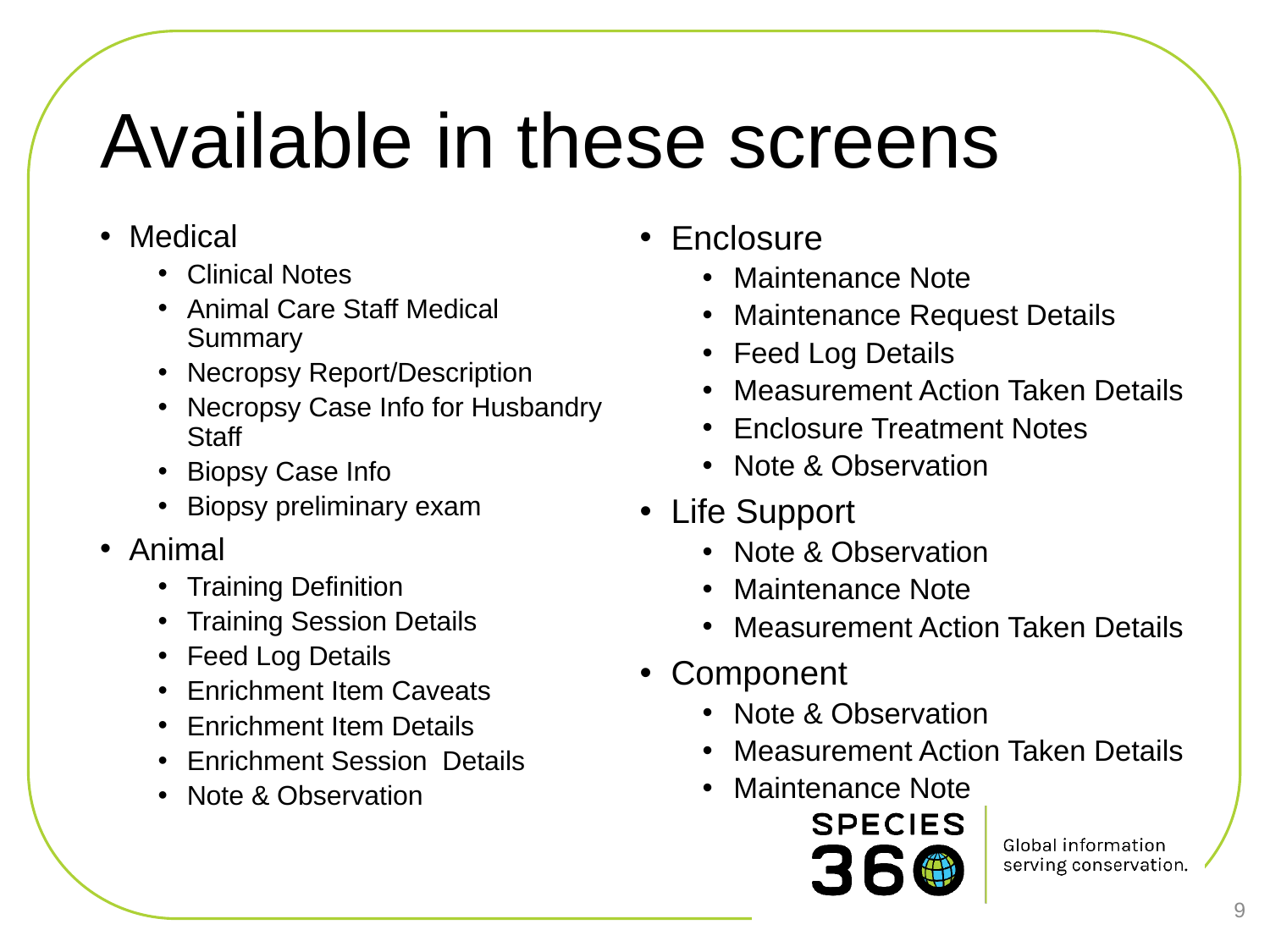

# Available in these screens
Medical
Clinical Notes
Animal Care Staff Medical Summary
Necropsy Report/Description
Necropsy Case Info for Husbandry Staff
Biopsy Case Info
Biopsy preliminary exam
Animal
Training Definition
Training Session Details
Feed Log Details
Enrichment Item Caveats
Enrichment Item Details
Enrichment Session  Details
Note & Observation

Enclosure
Maintenance Note
Maintenance Request Details
Feed Log Details
Measurement Action Taken Details
Enclosure Treatment Notes
Note & Observation
Life Support
Note & Observation
Maintenance Note
Measurement Action Taken Details
Component
Note & Observation
Measurement Action Taken Details
Maintenance Note
9